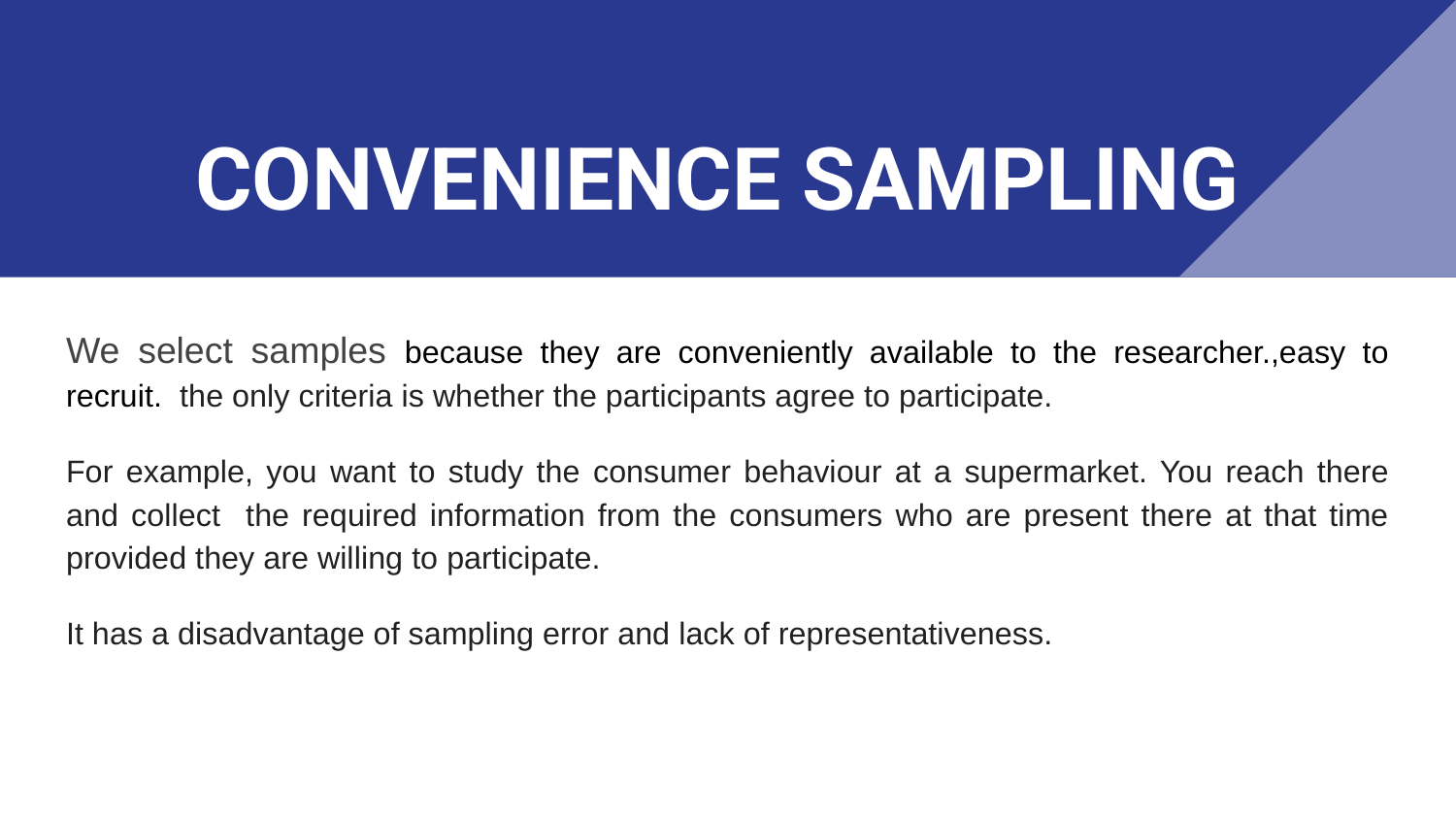

# CONVENIENCE SAMPLING
We select samples because they are conveniently available to the researcher.,easy to recruit.  the only criteria is whether the participants agree to participate.
For example, you want to study the consumer behaviour at a supermarket. You reach there and collect  the required information from the consumers who are present there at that time provided they are willing to participate.
It has a disadvantage of sampling error and lack of representativeness.